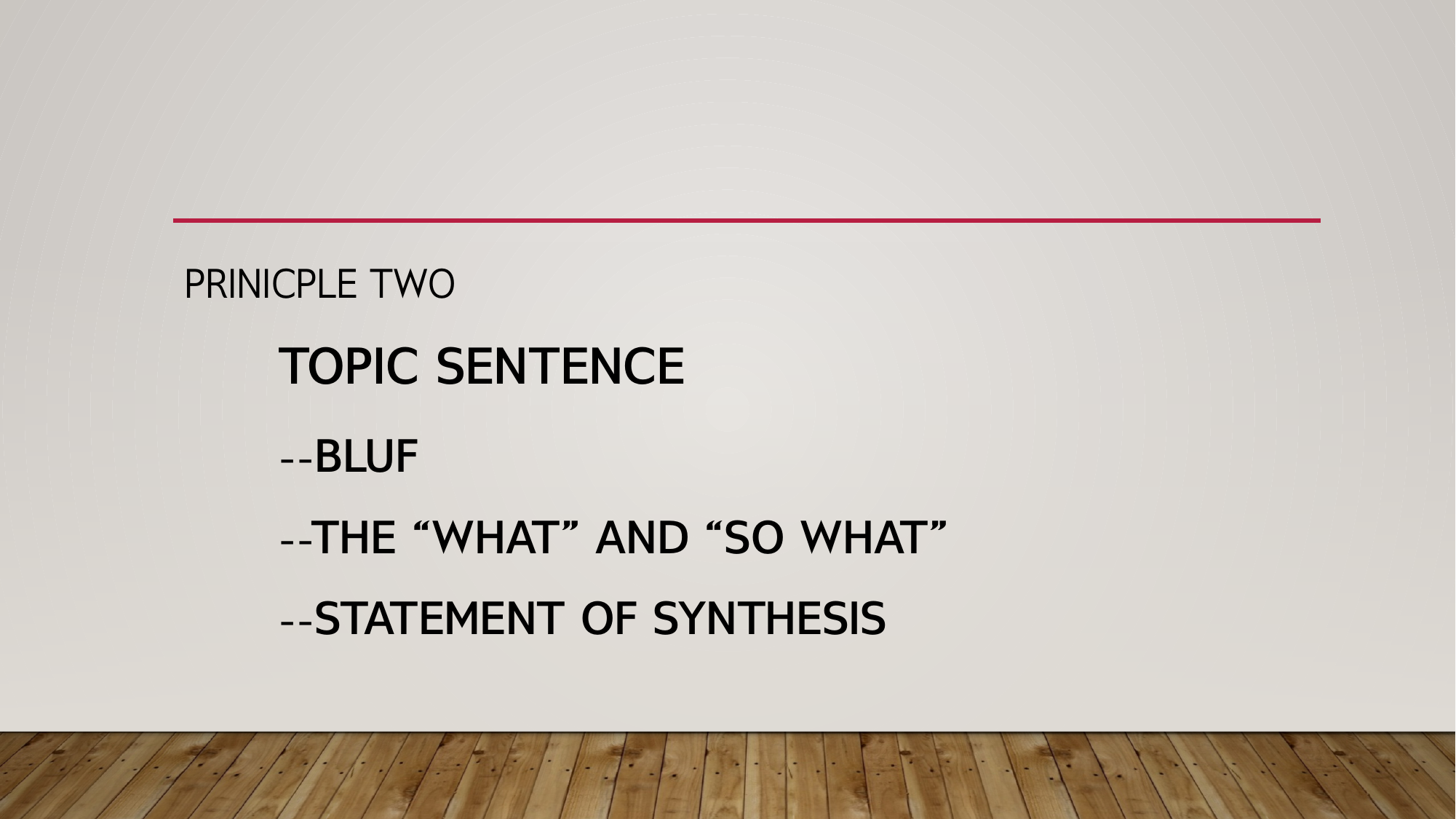

#
PRINICPLE TWO
		TOPIC SENTENCE
		--BLUF
		--THE “WHAT” AND “SO WHAT”
		--STATEMENT OF SYNTHESIS